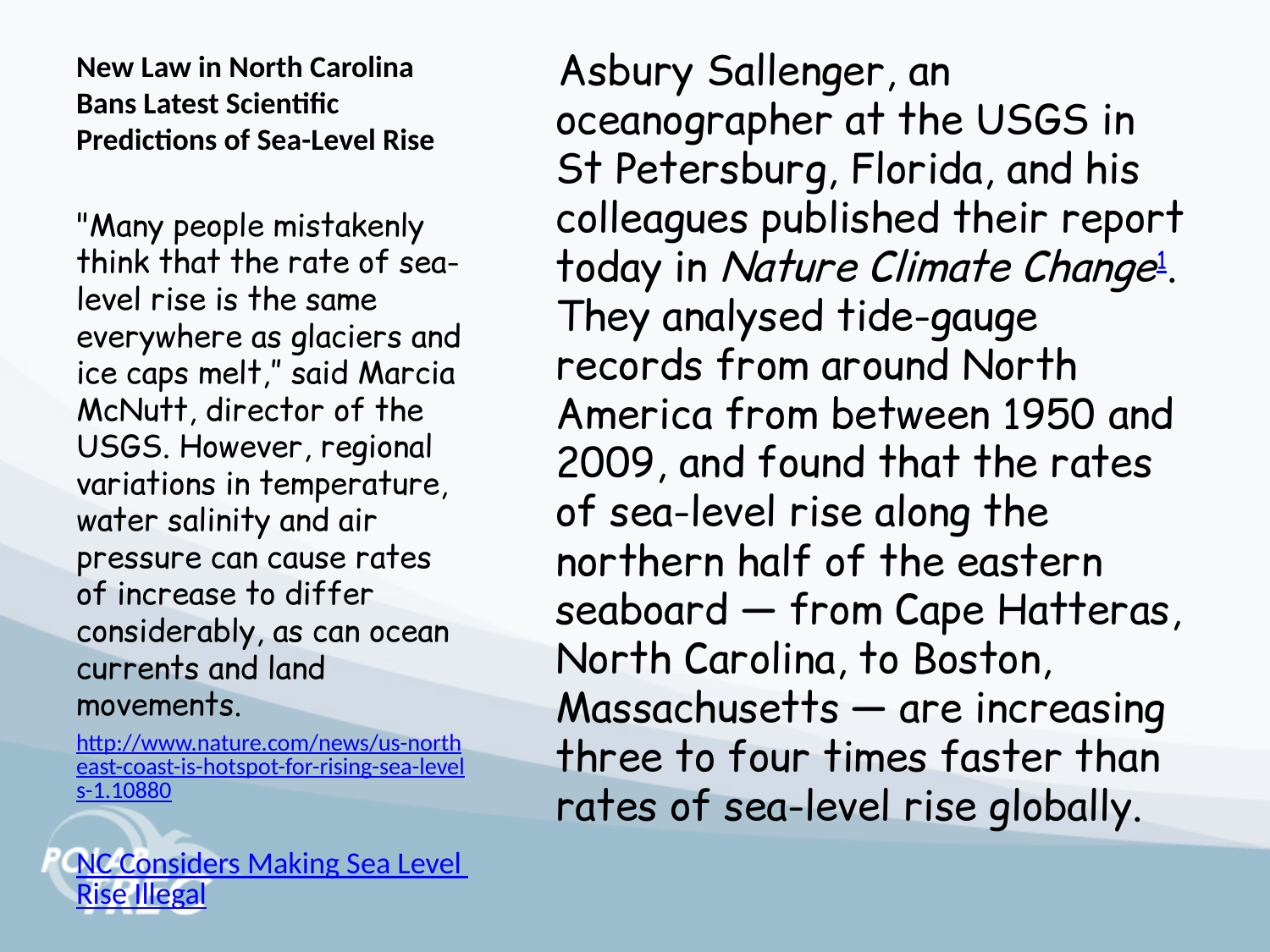

# New Law in North Carolina Bans Latest Scientific Predictions of Sea-Level Rise
    Asbury Sallenger, an oceanographer at the USGS in St Petersburg, Florida, and his colleagues published their report today in Nature Climate Change1. They analysed tide-gauge records from around North America from between 1950 and 2009, and found that the rates of sea-level rise along the northern half of the eastern seaboard — from Cape Hatteras, North Carolina, to Boston, Massachusetts — are increasing three to four times faster than rates of sea-level rise globally.

"Many people mistakenly think that the rate of sea-level rise is the same everywhere as glaciers and ice caps melt,” said Marcia McNutt, director of the USGS. However, regional variations in temperature, water salinity and air pressure can cause rates of increase to differ considerably, as can ocean currents and land movements.
http://www.nature.com/news/us-northeast-coast-is-hotspot-for-rising-sea-levels-1.10880

NC Considers Making Sea Level Rise Illegal